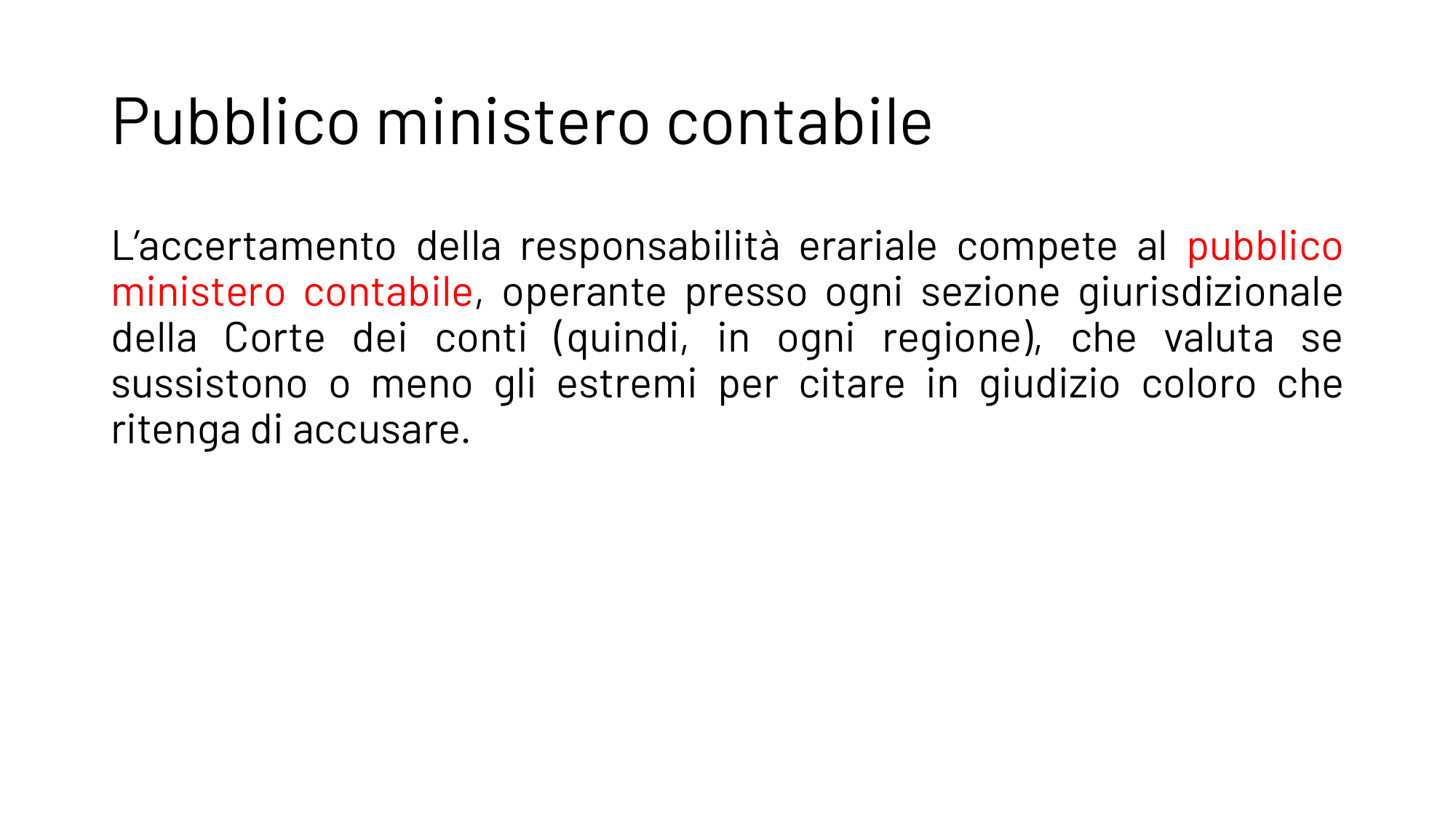

# Pubblico ministero contabile
L’accertamento della responsabilità erariale compete al pubblico ministero contabile, operante presso ogni sezione giurisdizionale della Corte dei conti (quindi, in ogni regione), che valuta se sussistono o meno gli estremi per citare in giudizio coloro che ritenga di accusare.